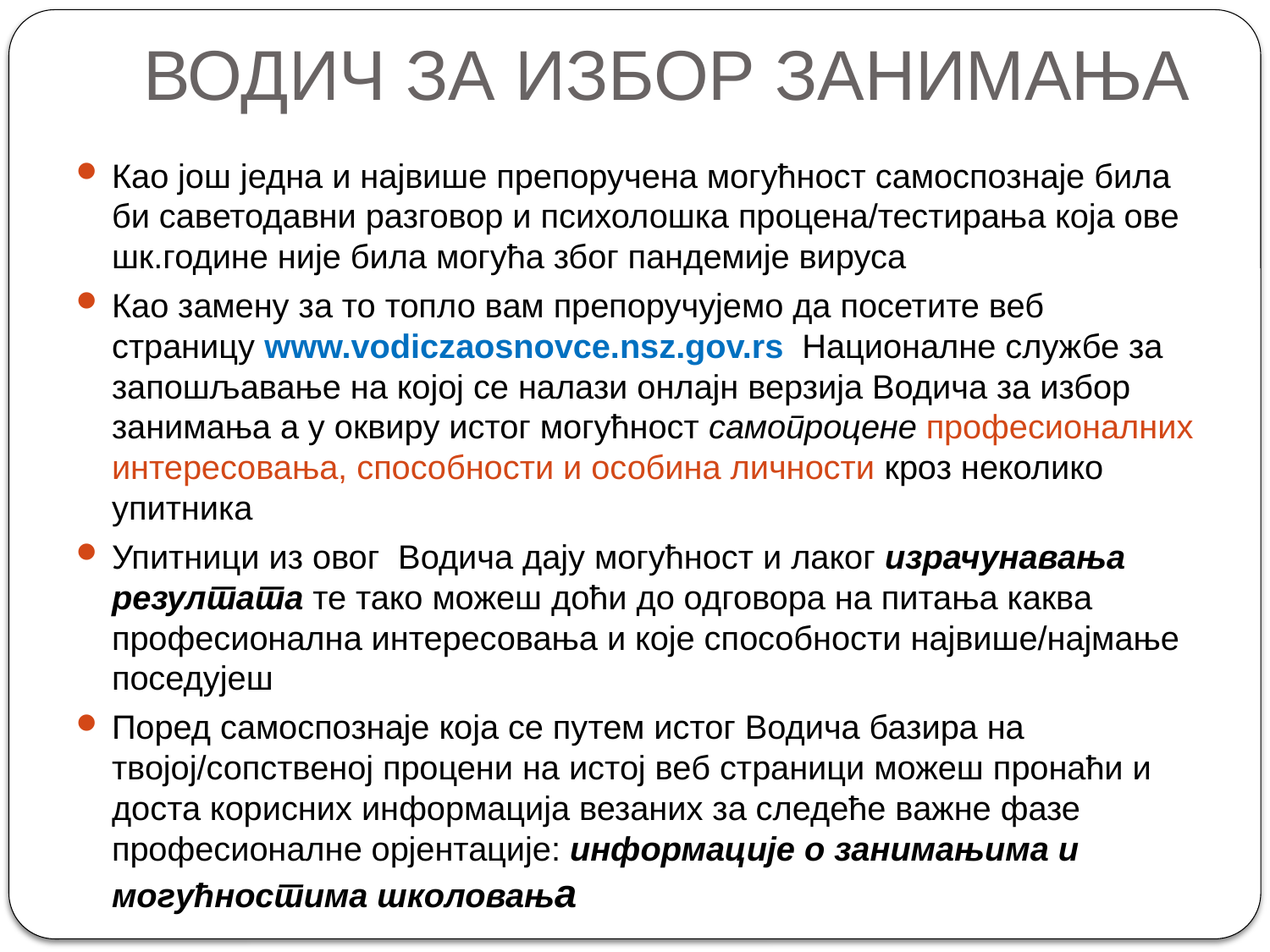

# ВОДИЧ ЗА ИЗБОР ЗАНИМАЊА
Као још једна и највише препоручена могућност самоспознаје била би саветодавни разговор и психолошка процена/тестирања која ове шк.године није била могућа због пандемије вируса
Као замену за то топло вам препоручујемо да посетите веб страницу www.vodiczaosnovce.nsz.gov.rs  Националне службе за запошљавање на којој се налази онлајн верзија Водича за избор занимања а у оквиру истог могућност самопроцене професионалних интересовања, способности и особина личности кроз неколико упитника
Упитници из овог  Водича дају могућност и лаког израчунавања резултата те тако можеш доћи до одговора на питања каква професионална интересовања и које способности највише/најмање поседујеш
Поред самоспознаје која се путем истог Водича базира на твојој/сопственој процени на истој веб страници можеш пронаћи и доста корисних информација везаних за следеће важне фазе професионалне орјентације: информације о занимањима и могућностима школовања